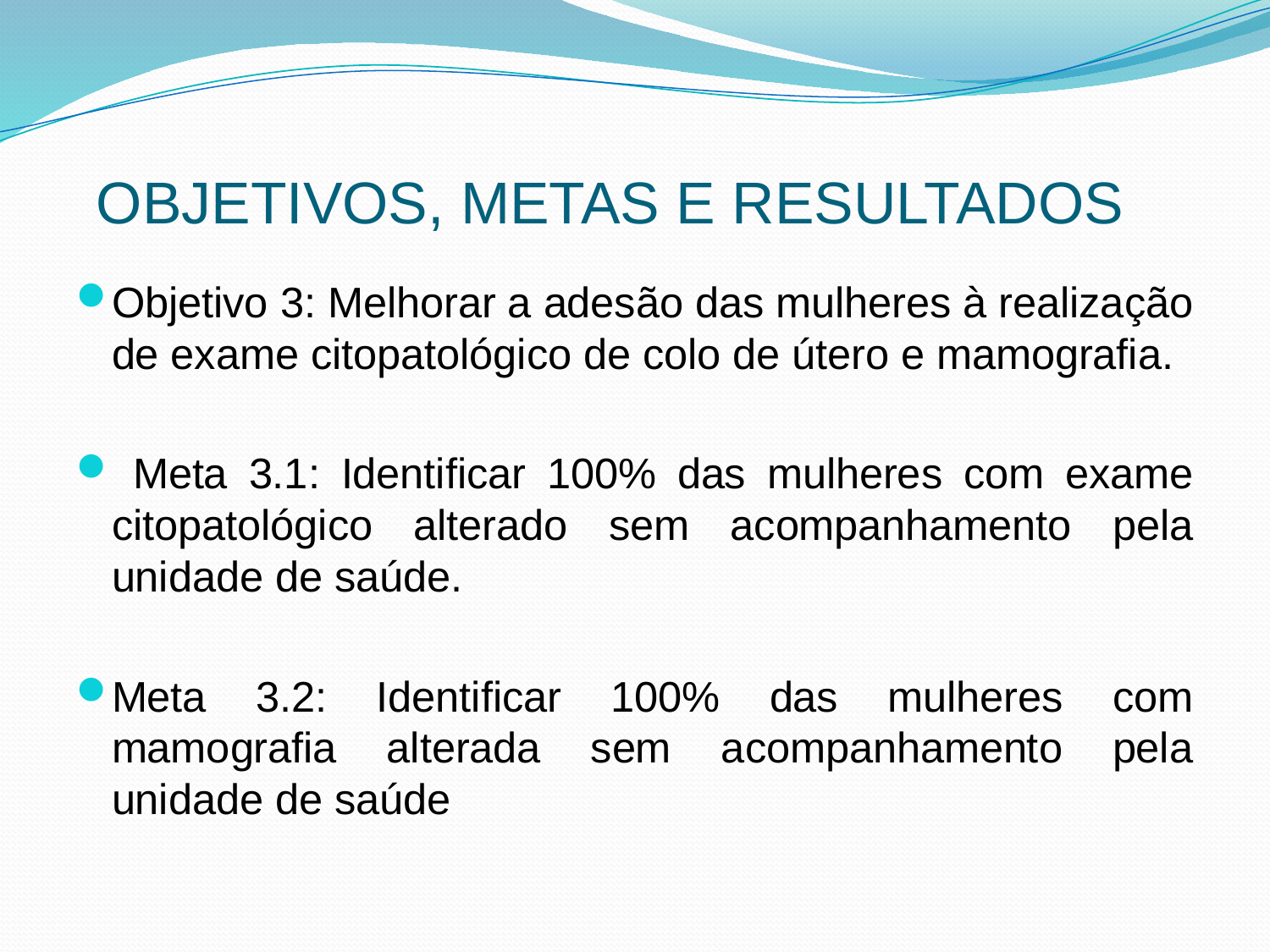

# OBJETIVOS, METAS E RESULTADOS
Objetivo 3: Melhorar a adesão das mulheres à realização de exame citopatológico de colo de útero e mamografia.

 Meta 3.1: Identificar 100% das mulheres com exame citopatológico alterado sem acompanhamento pela unidade de saúde.

Meta 3.2: Identificar 100% das mulheres com mamografia alterada sem acompanhamento pela unidade de saúde